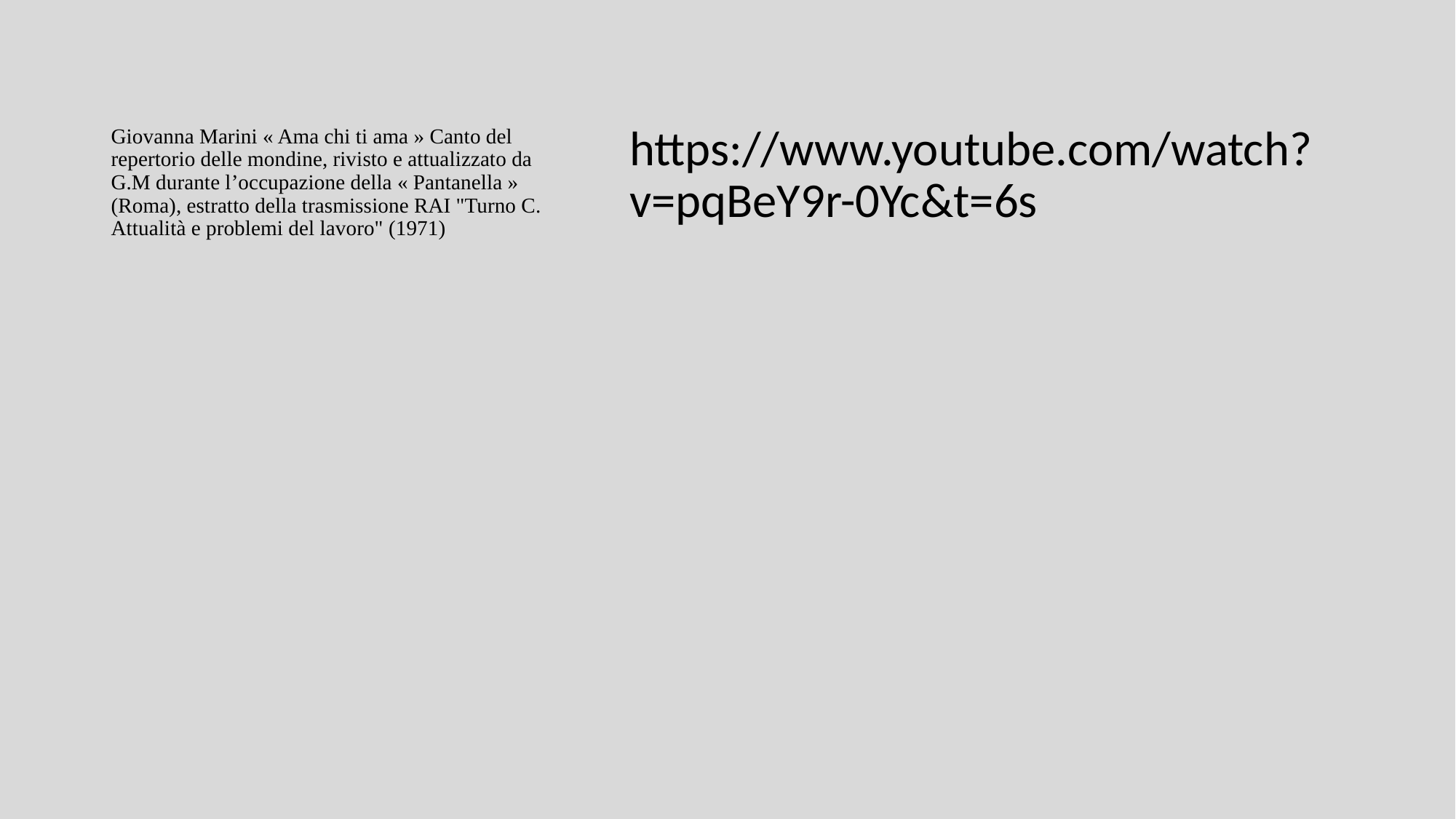

# Giovanna Marini « Ama chi ti ama » Canto del repertorio delle mondine, rivisto e attualizzato da G.M durante l’occupazione della « Pantanella » (Roma), estratto della trasmissione RAI "Turno C. Attualità e problemi del lavoro" (1971)
https://www.youtube.com/watch?v=pqBeY9r-0Yc&t=6s